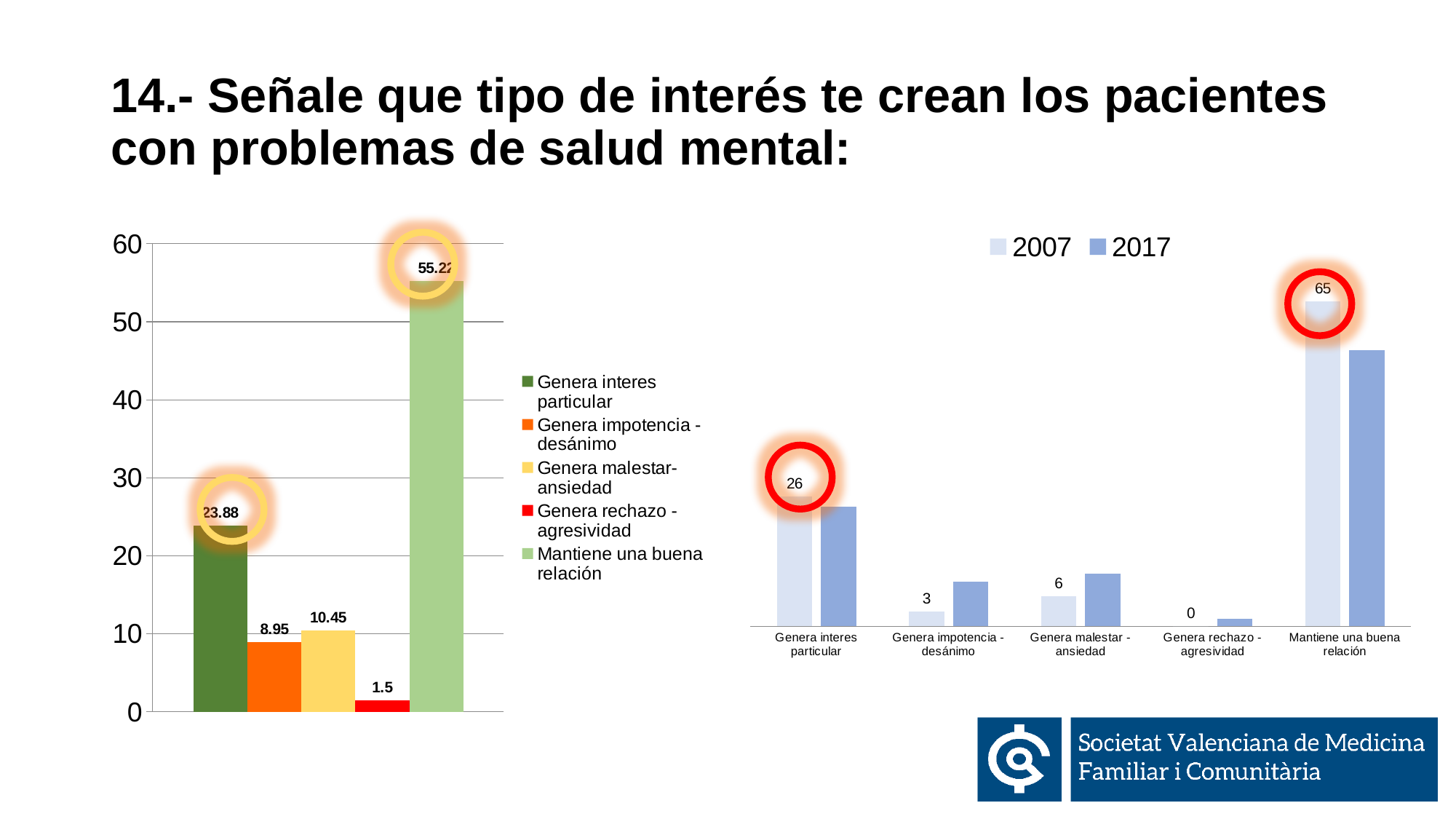

# 14.- Señale que tipo de interés te crean los pacientes con problemas de salud mental:

### Chart

| Category | Genera interes particular | Genera impotencia - desánimo | Genera malestar- ansiedad | Genera rechazo - agresividad | Mantiene una buena relación |
|---|---|---|---|---|---|
| Categoría 1 | 23.88 | 8.95 | 10.45 | 1.5 | 55.22 |

### Chart

| Category | 2007 | 2017 |
|---|---|---|
| Genera interes particular | 26.0 | 23.88 |
| Genera impotencia - desánimo | 3.0 | 8.95 |
| Genera malestar - ansiedad | 6.0 | 10.45 |
| Genera rechazo - agresividad | 0.0 | 1.5 |
| Mantiene una buena relación | 65.0 | 55.22 |